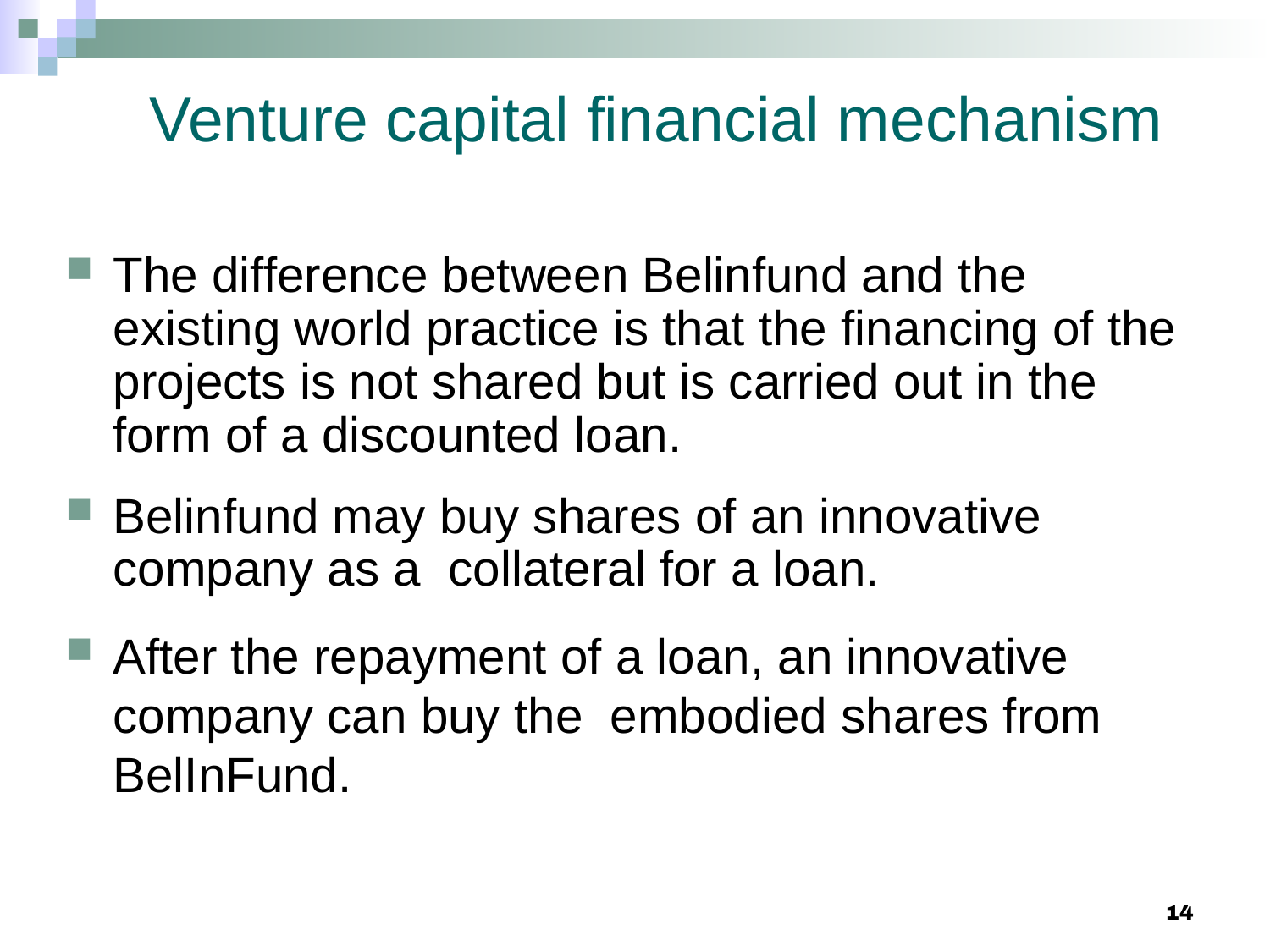

# Venture capital financial mechanism
The difference between Belinfund and the existing world practice is that the financing of the projects is not shared but is carried out in the form of a discounted loan.

Belinfund may buy shares of an innovative company as a  collateral for a loan.

After the repayment of a loan, an innovative company can buy the  embodied shares from BelInFund.

14